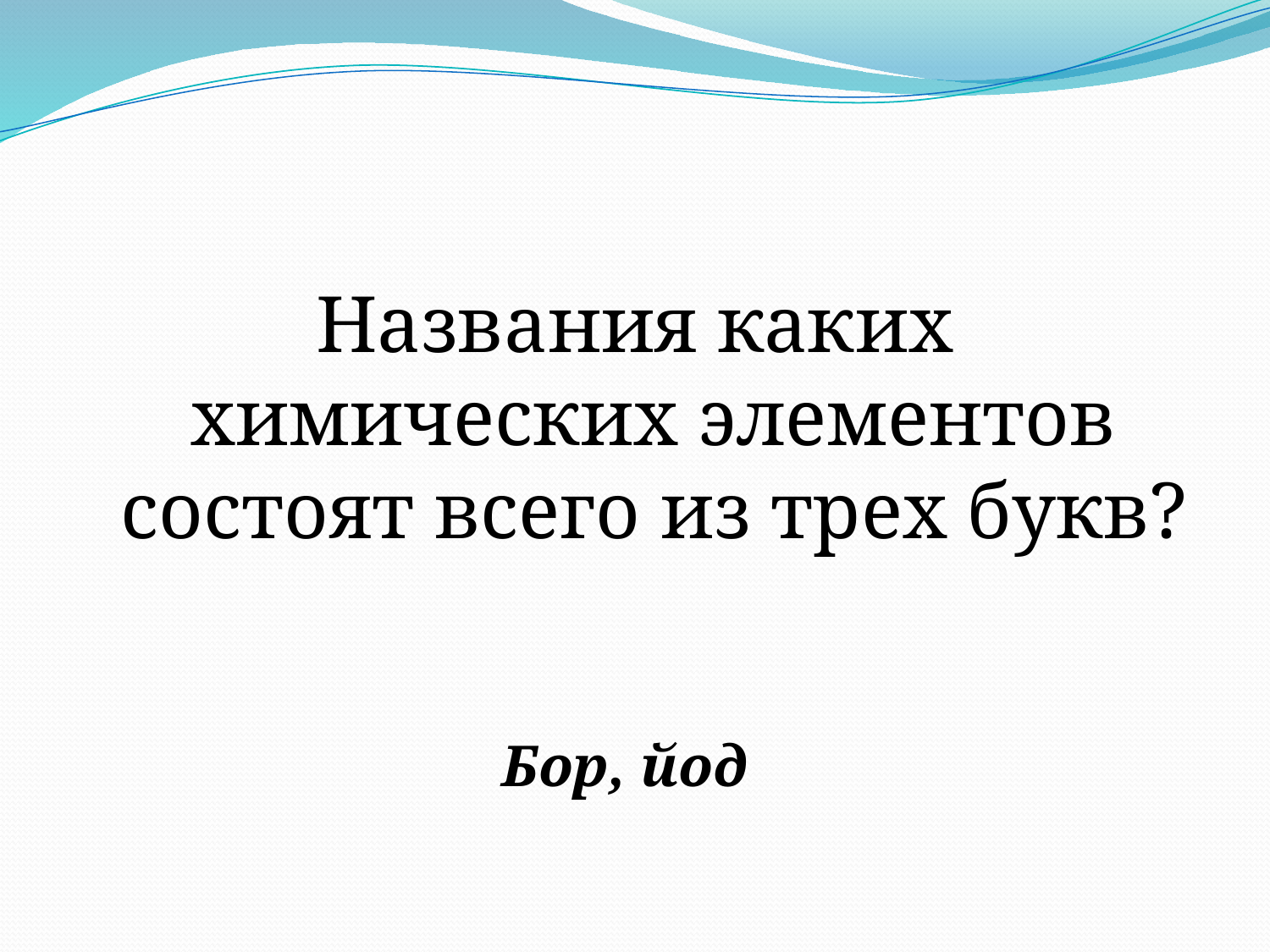

Названия каких химических элементов состоят всего из трех букв?

Бор, йод